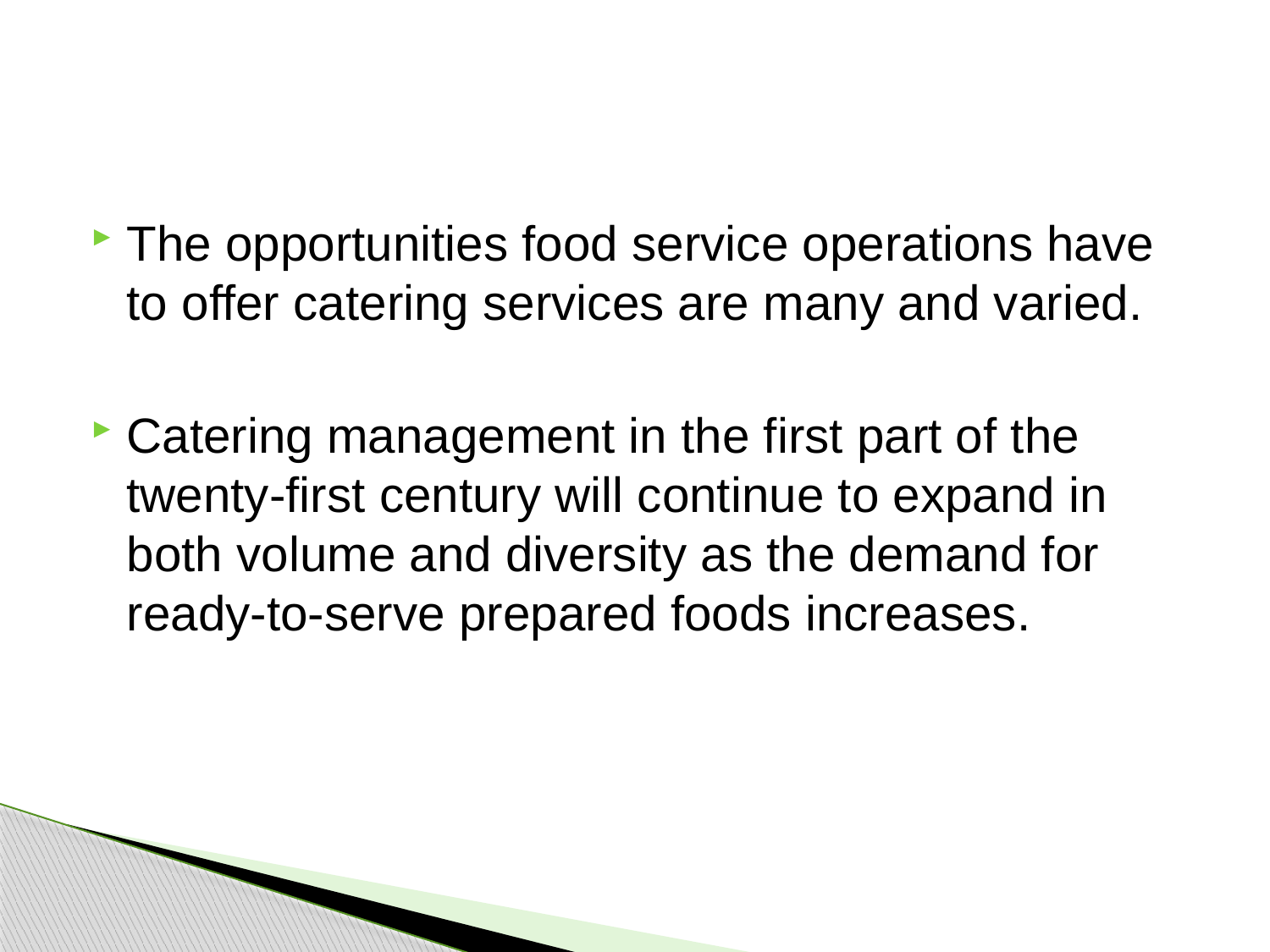

#
The opportunities food service operations have to offer catering services are many and varied.

Catering management in the first part of the twenty-first century will continue to expand in both volume and diversity as the demand for ready-to-serve prepared foods increases.